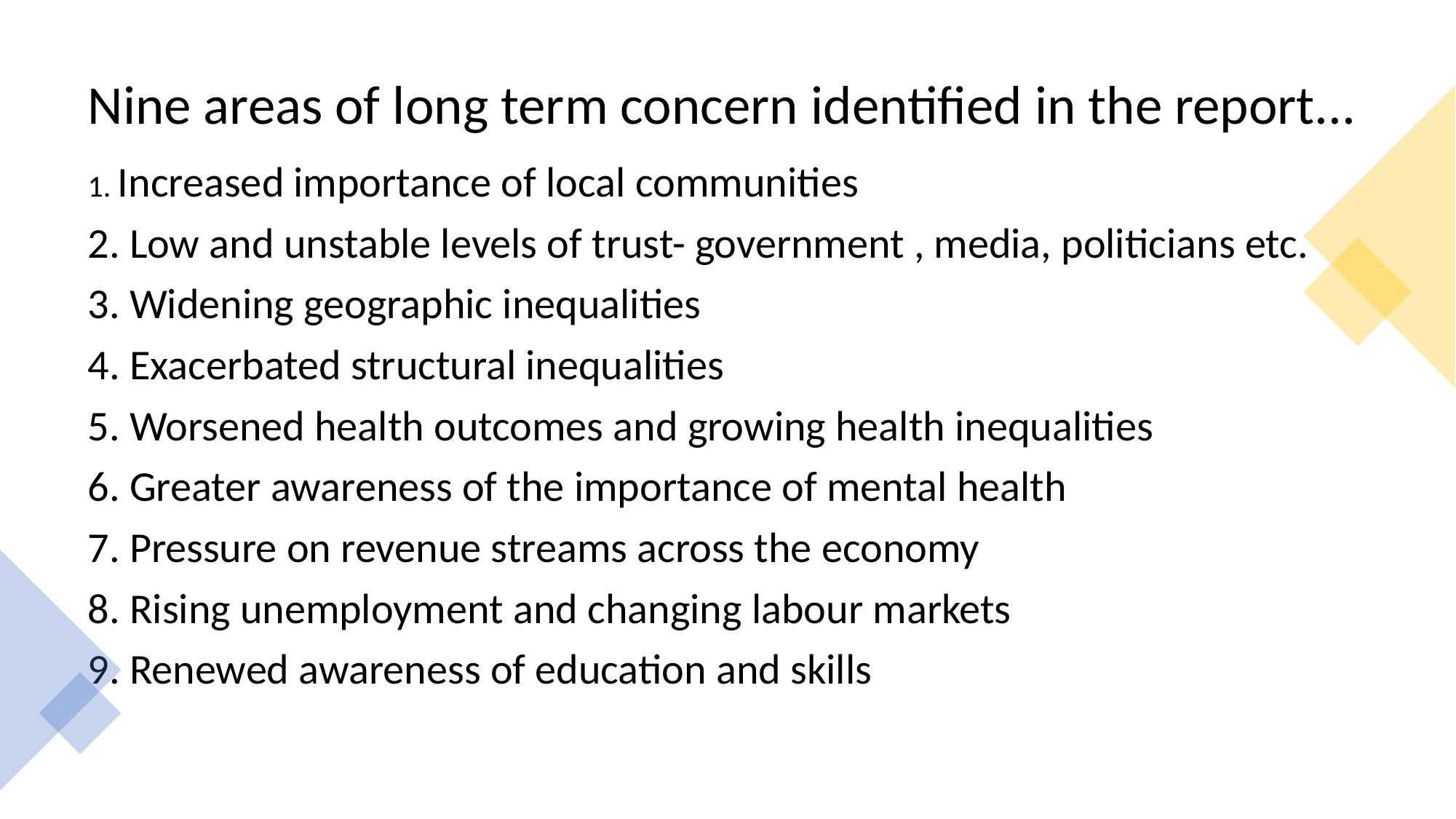

# Nine areas of long term concern identified in the report...
1. Increased importance of local communities
2. Low and unstable levels of trust- government , media, politicians etc.
3. Widening geographic inequalities
4. Exacerbated structural inequalities
5. Worsened health outcomes and growing health inequalities
6. Greater awareness of the importance of mental health
7. Pressure on revenue streams across the economy
8. Rising unemployment and changing labour markets
9. Renewed awareness of education and skills